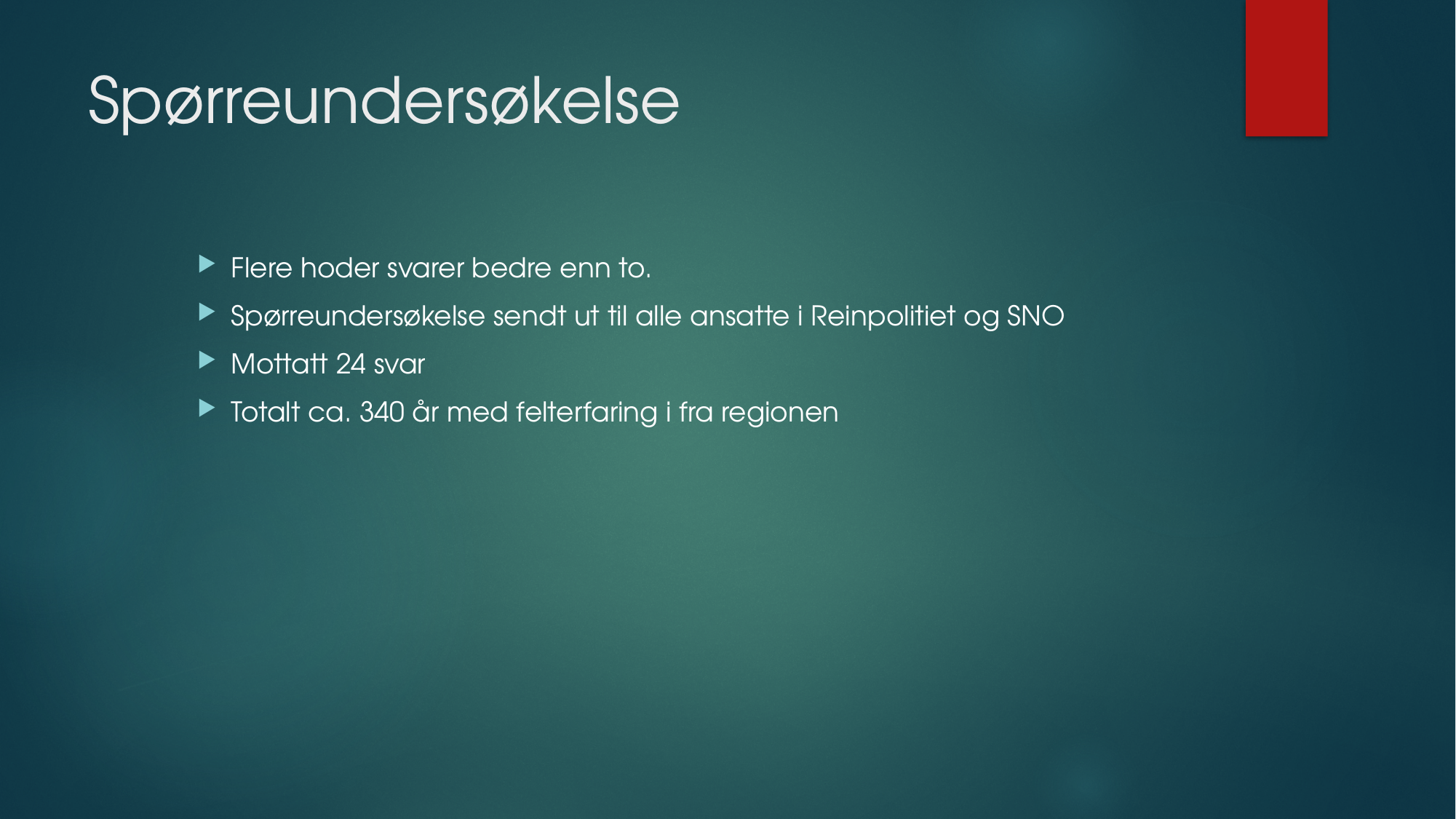

# Spørreundersøkelse
Flere hoder svarer bedre enn to.
Spørreundersøkelse sendt ut til alle ansatte i Reinpolitiet og SNO
Mottatt 24 svar
Totalt ca. 340 år med felterfaring i fra regionen